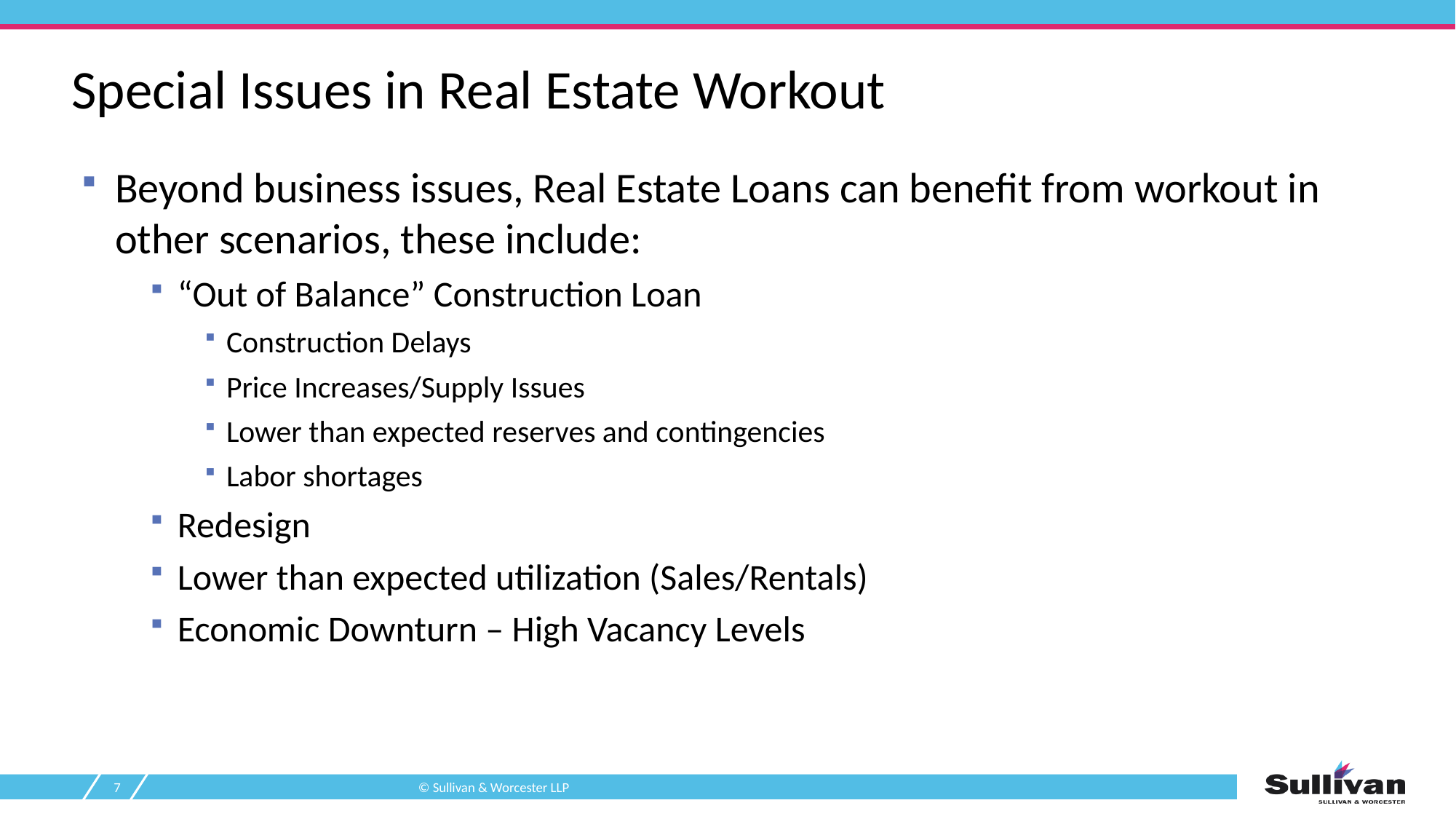

# Special Issues in Real Estate Workout
Beyond business issues, Real Estate Loans can benefit from workout in other scenarios, these include:
“Out of Balance” Construction Loan
Construction Delays
Price Increases/Supply Issues
Lower than expected reserves and contingencies
Labor shortages
Redesign
Lower than expected utilization (Sales/Rentals)
Economic Downturn – High Vacancy Levels
7
© Sullivan & Worcester LLP